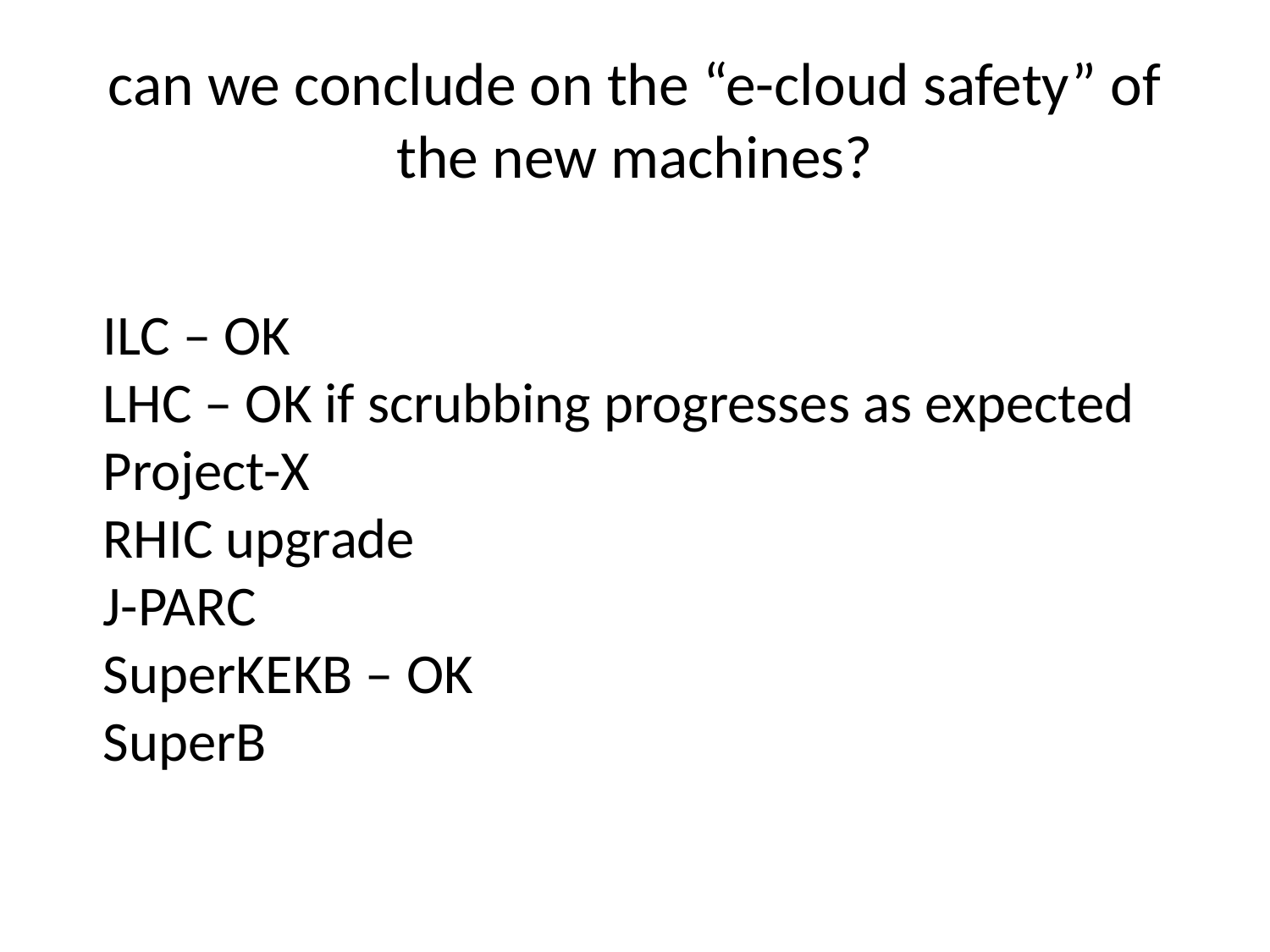

# can we conclude on the “e-cloud safety” of the new machines?
ILC – OK
LHC – OK if scrubbing progresses as expected
Project-X
RHIC upgrade
J-PARC
SuperKEKB – OK
SuperB